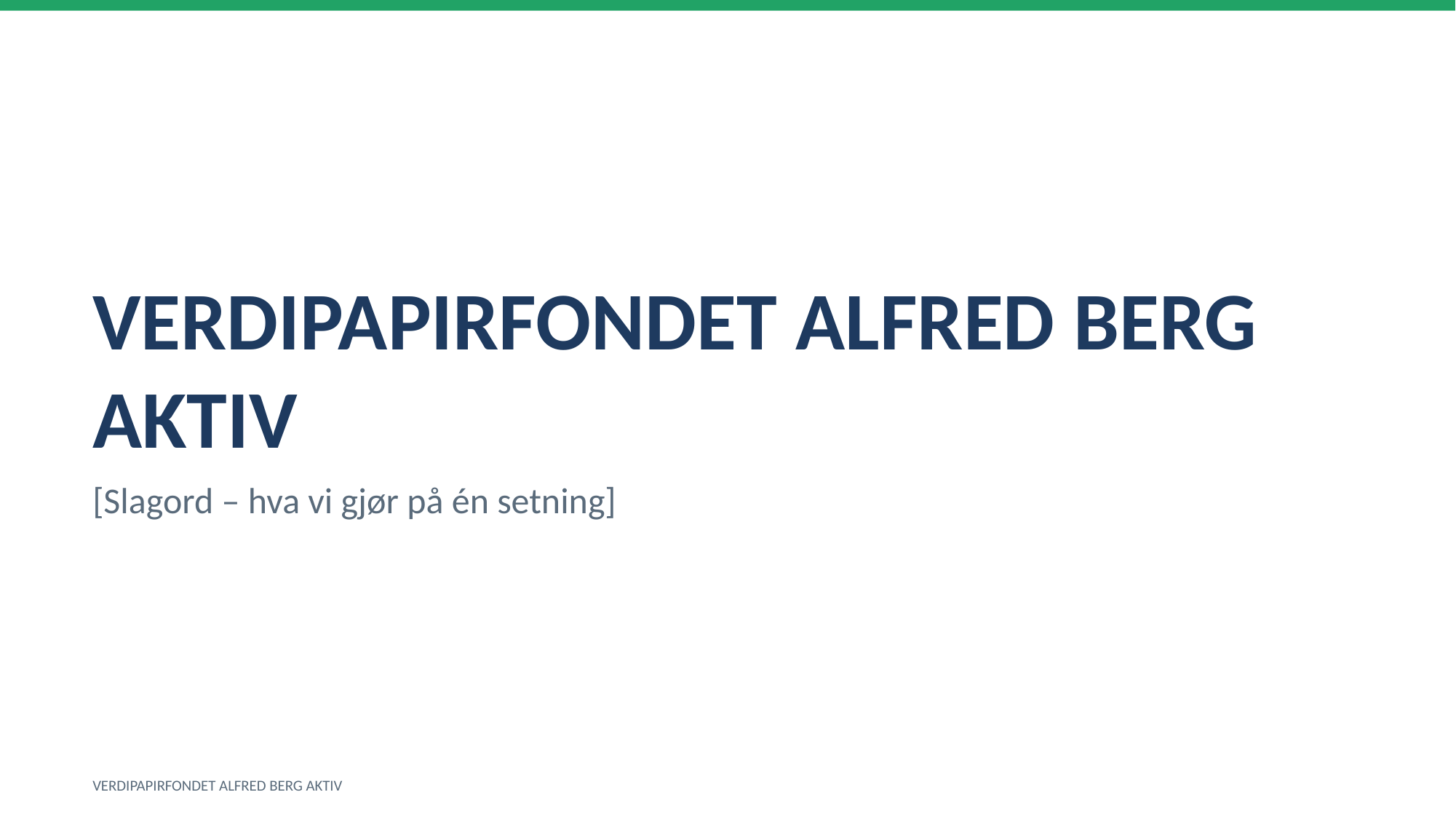

VERDIPAPIRFONDET ALFRED BERG AKTIV
[Slagord – hva vi gjør på én setning]
VERDIPAPIRFONDET ALFRED BERG AKTIV